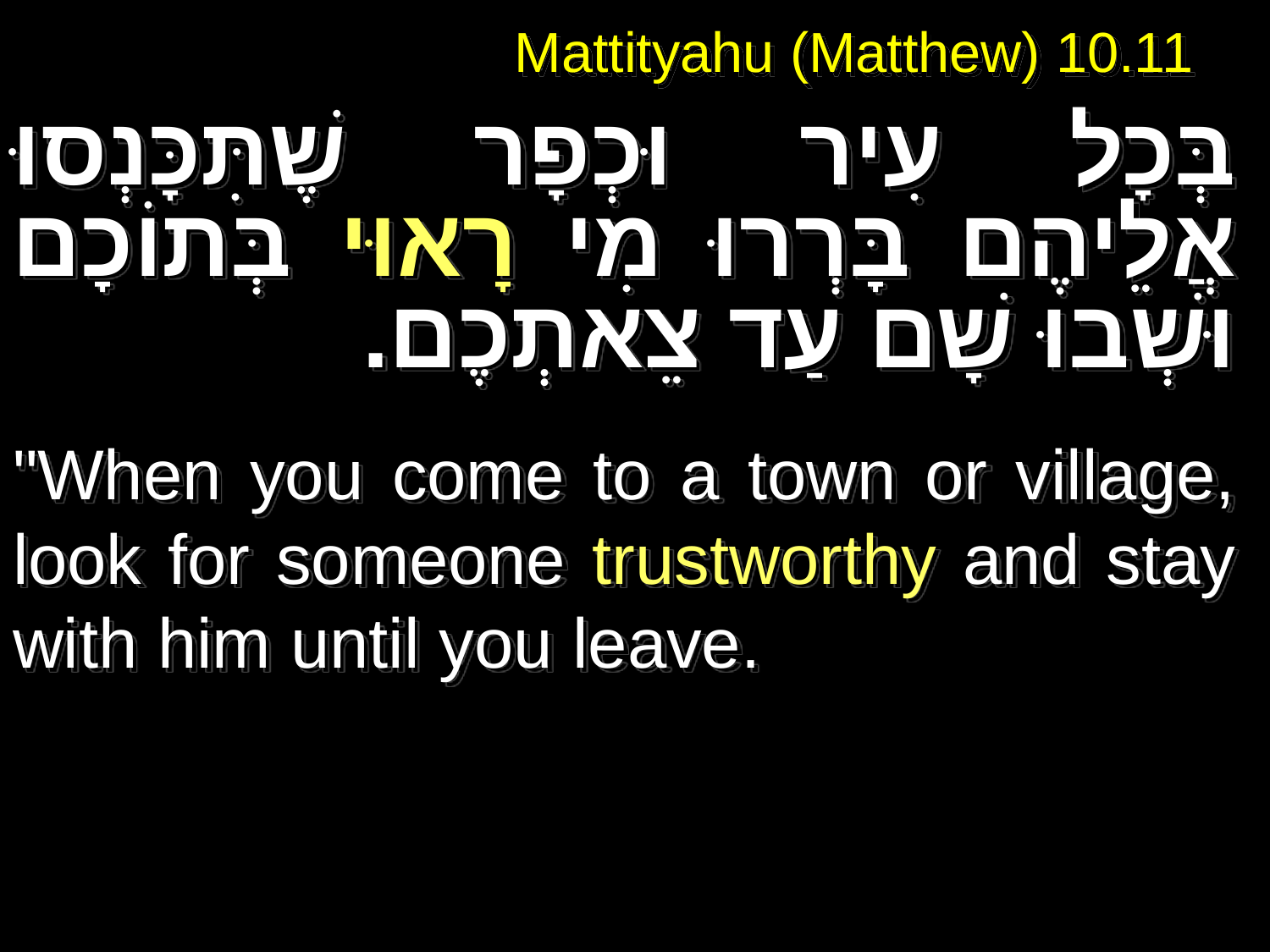

# Mattityahu (Matthew) 10.11
בְּכָל עִיר וּכְפָר שֶׁתִּכָּנְסוּ אֲלֵיהֶם בָּרְרוּ מִי רָאוּי בְּתוֹכָם וּשְׁבוּ שָׁם עַד צֵאתְכֶם.

"When you come to a town or village, look for someone trustworthy and stay with him until you leave.